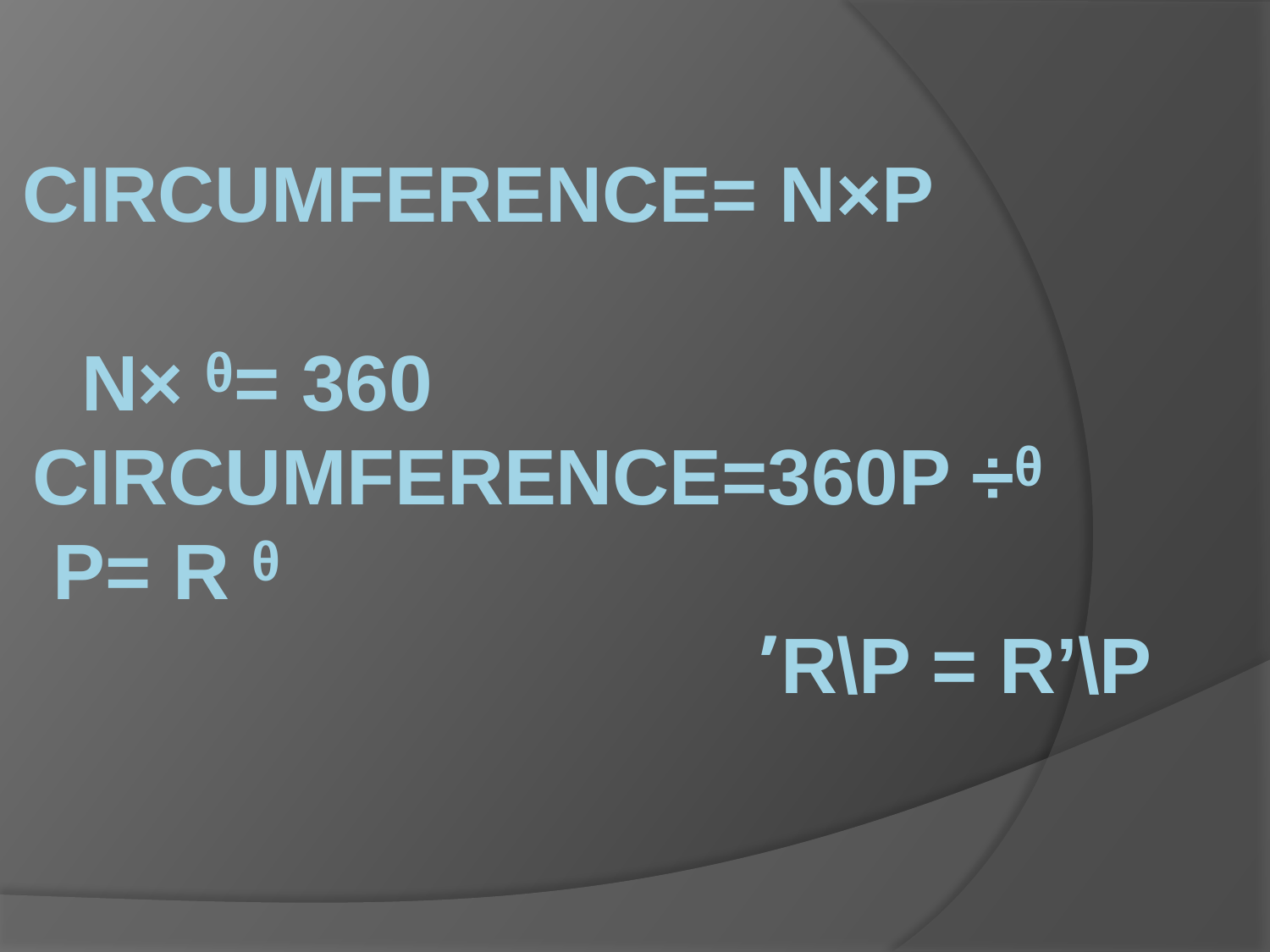

# Circumference= n×p n× ᶿ= 360 Circumference=360p ÷ᶿ P= r ᶿ r\P = r’\P’